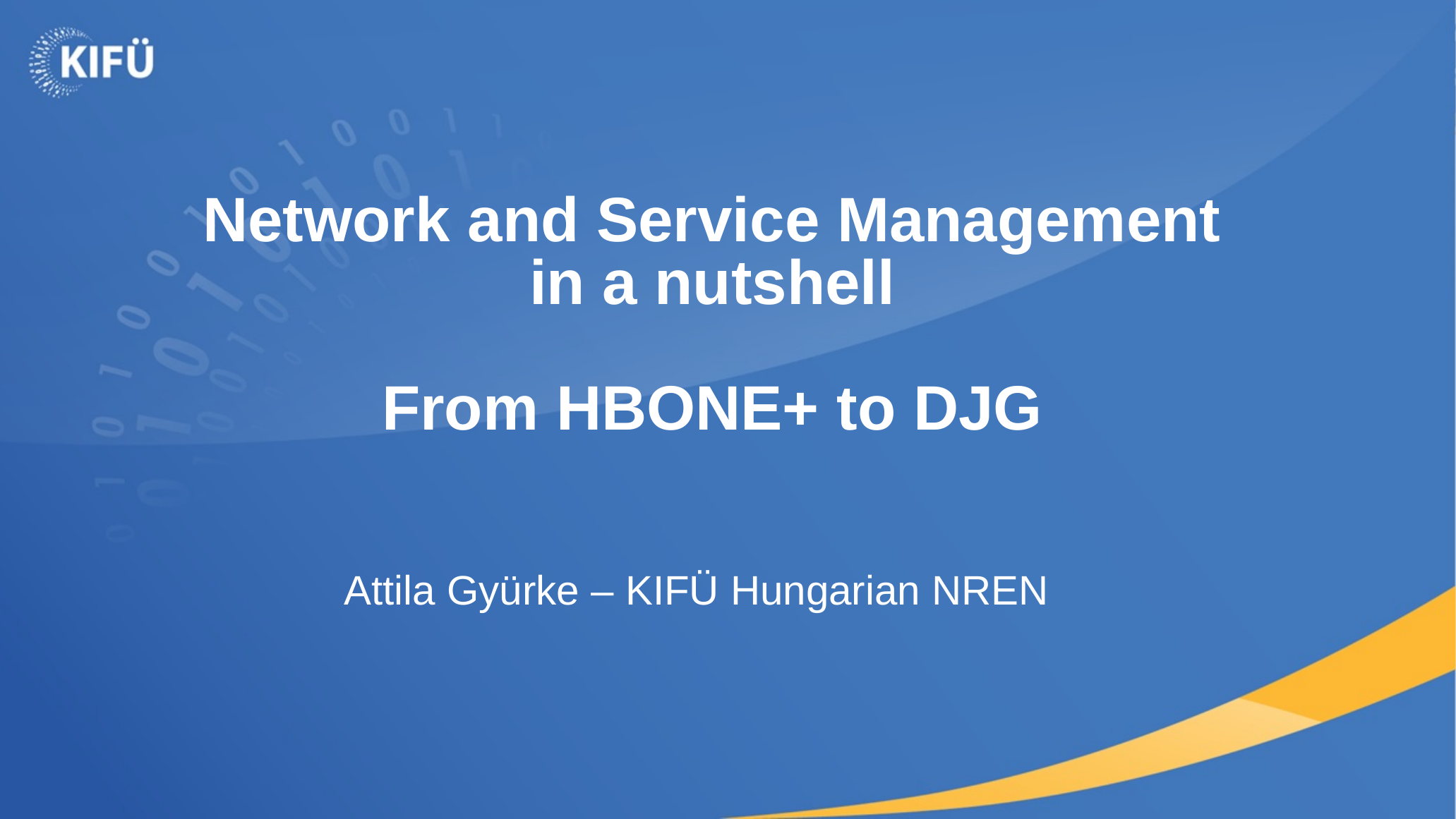

# Network and Service Management in a nutshell From HBONE+ to DJG
Attila Gyürke – KIFÜ Hungarian NREN